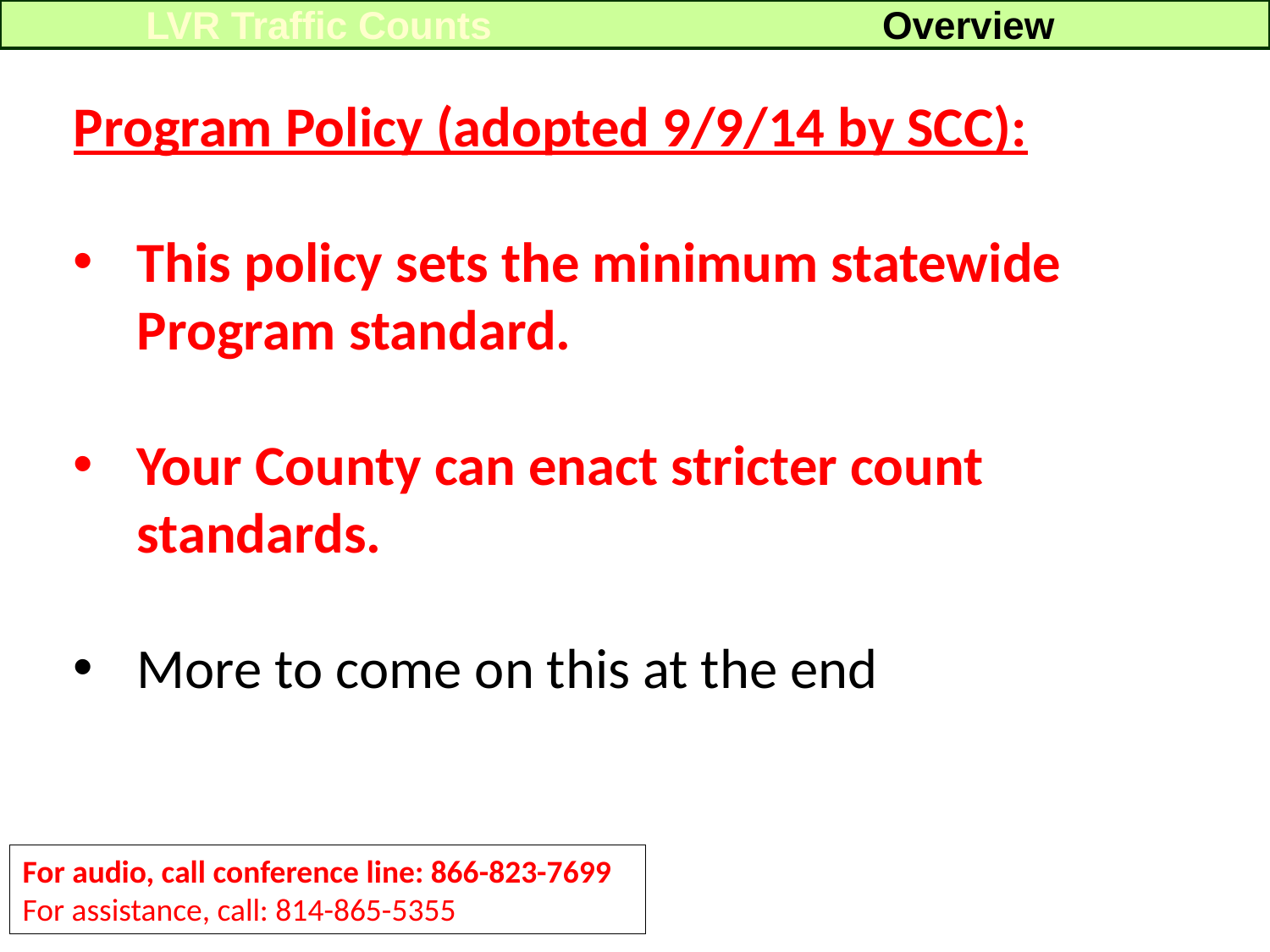

LVR Traffic Counts
Overview

Program Policy (adopted 9/9/14 by SCC):

This policy sets the minimum statewide Program standard.

Your County can enact stricter count standards.

More to come on this at the end

For audio, call conference line: 866-823-7699
For assistance, call: 814-865-5355